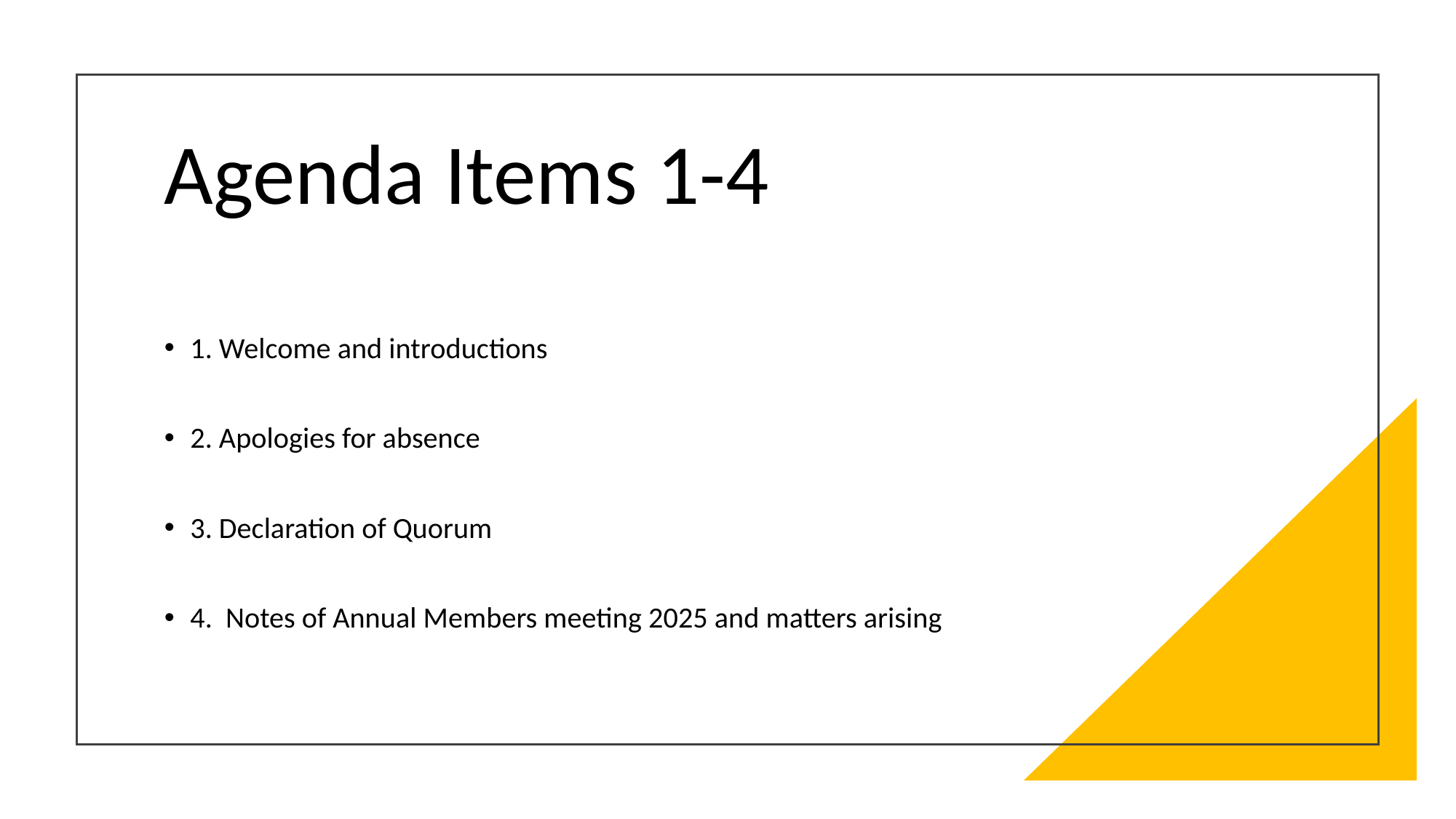

# Agenda Items 1-4

1. Welcome and introductions

2. Apologies for absence

3. Declaration of Quorum

4.  Notes of Annual Members meeting 2025 and matters arising